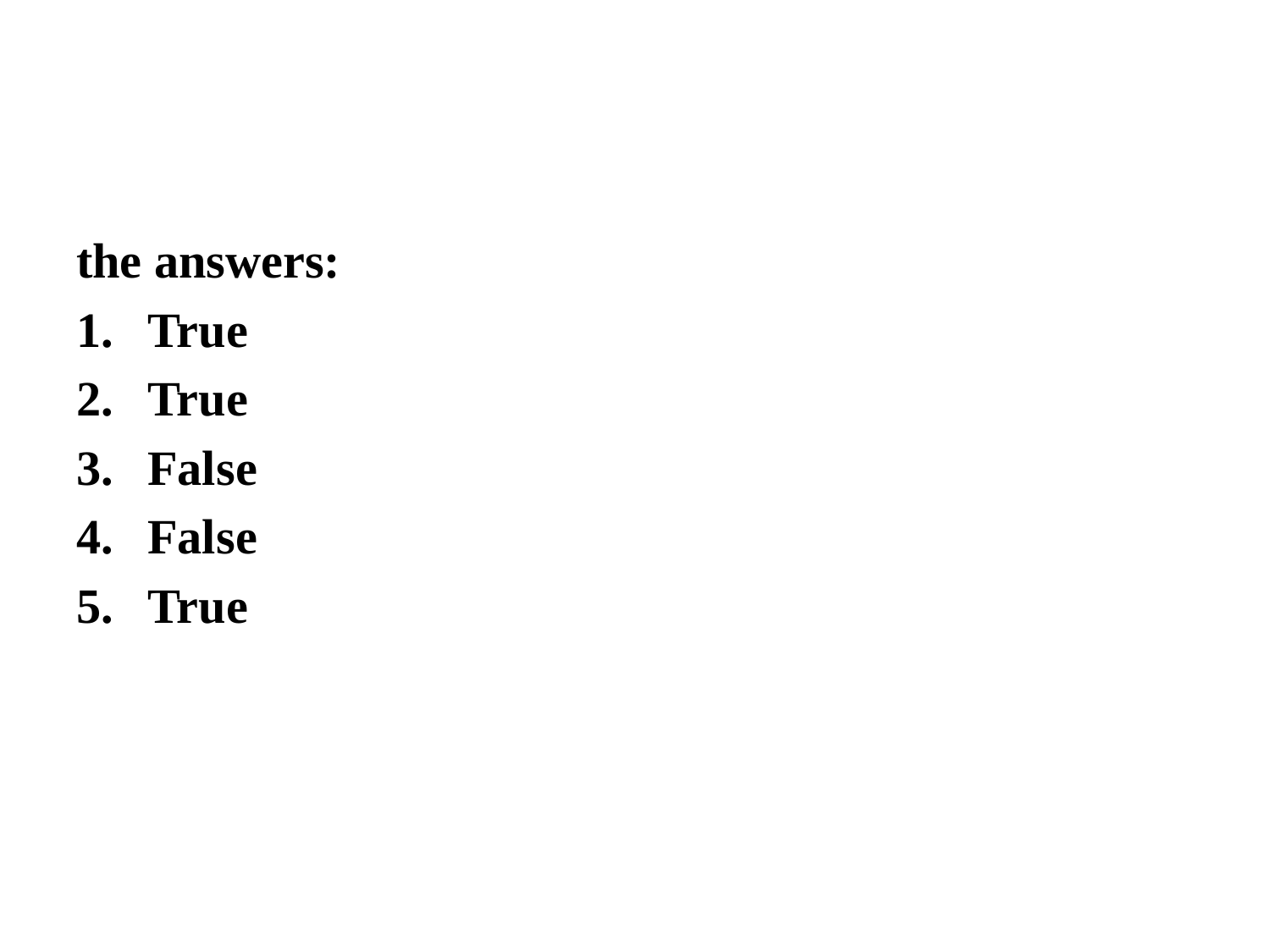

#
the answers:
True
True
False
False
True